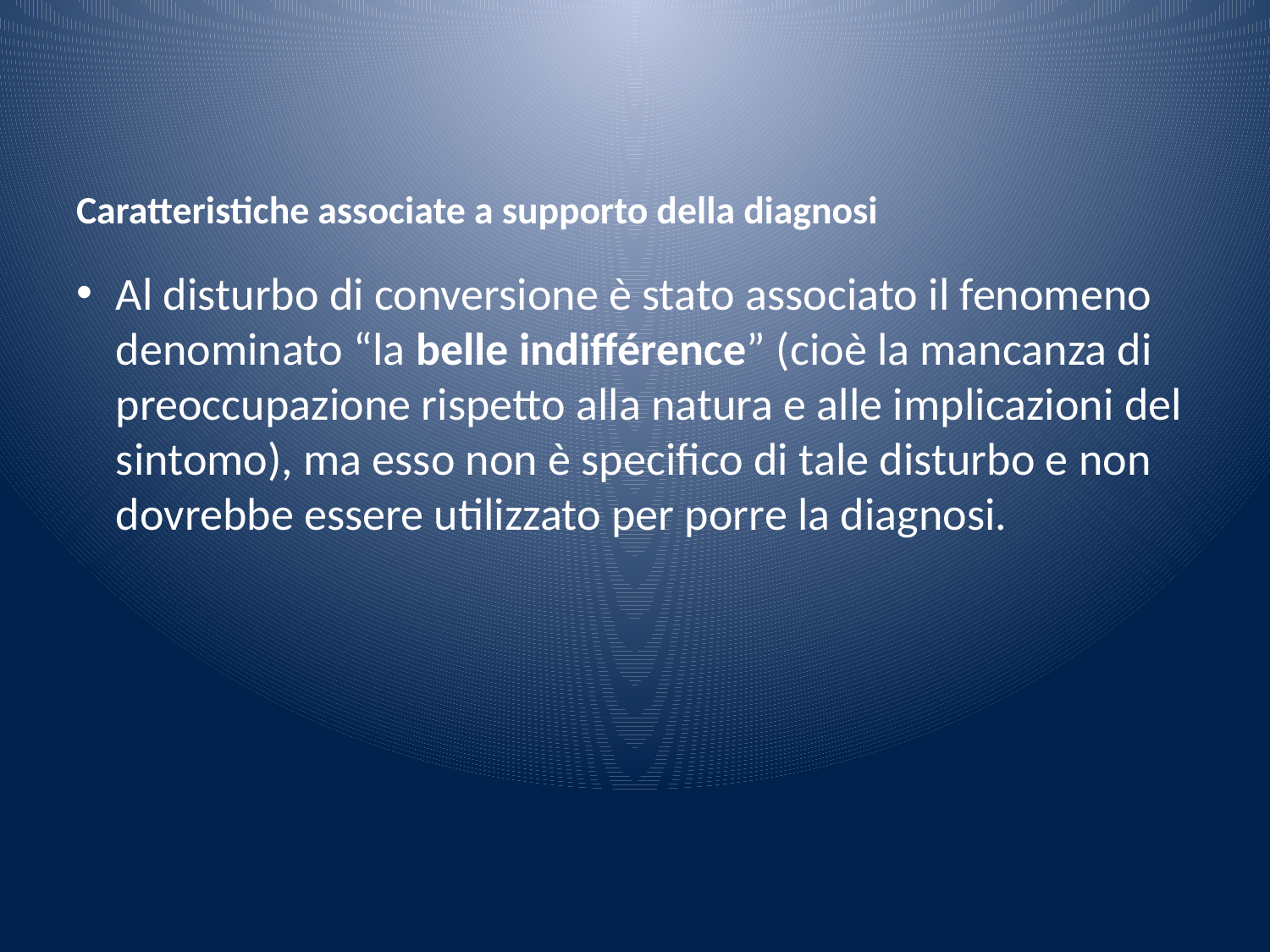

# Caratteristiche associate a supporto della diagnosi
Al disturbo di conversione è stato associato il fenomeno denominato “la belle indifférence” (cioè la mancanza di preoccupazione rispetto alla natura e alle implicazioni del sintomo), ma esso non è specifico di tale disturbo e non dovrebbe essere utilizzato per porre la diagnosi.